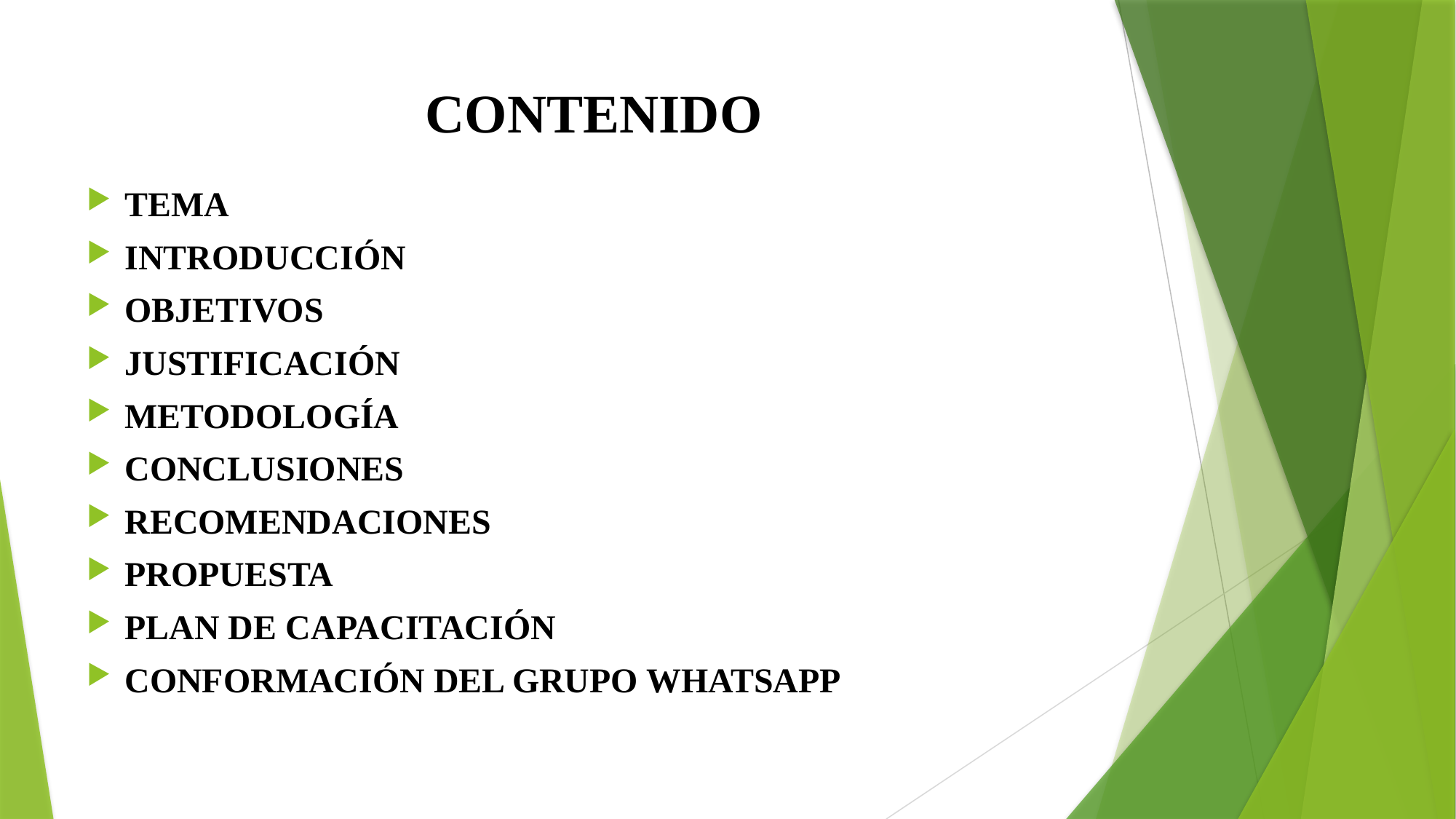

# CONTENIDO
TEMA
INTRODUCCIÓN
OBJETIVOS
JUSTIFICACIÓN
METODOLOGÍA
CONCLUSIONES
RECOMENDACIONES
PROPUESTA
PLAN DE CAPACITACIÓN
CONFORMACIÓN DEL GRUPO WHATSAPP